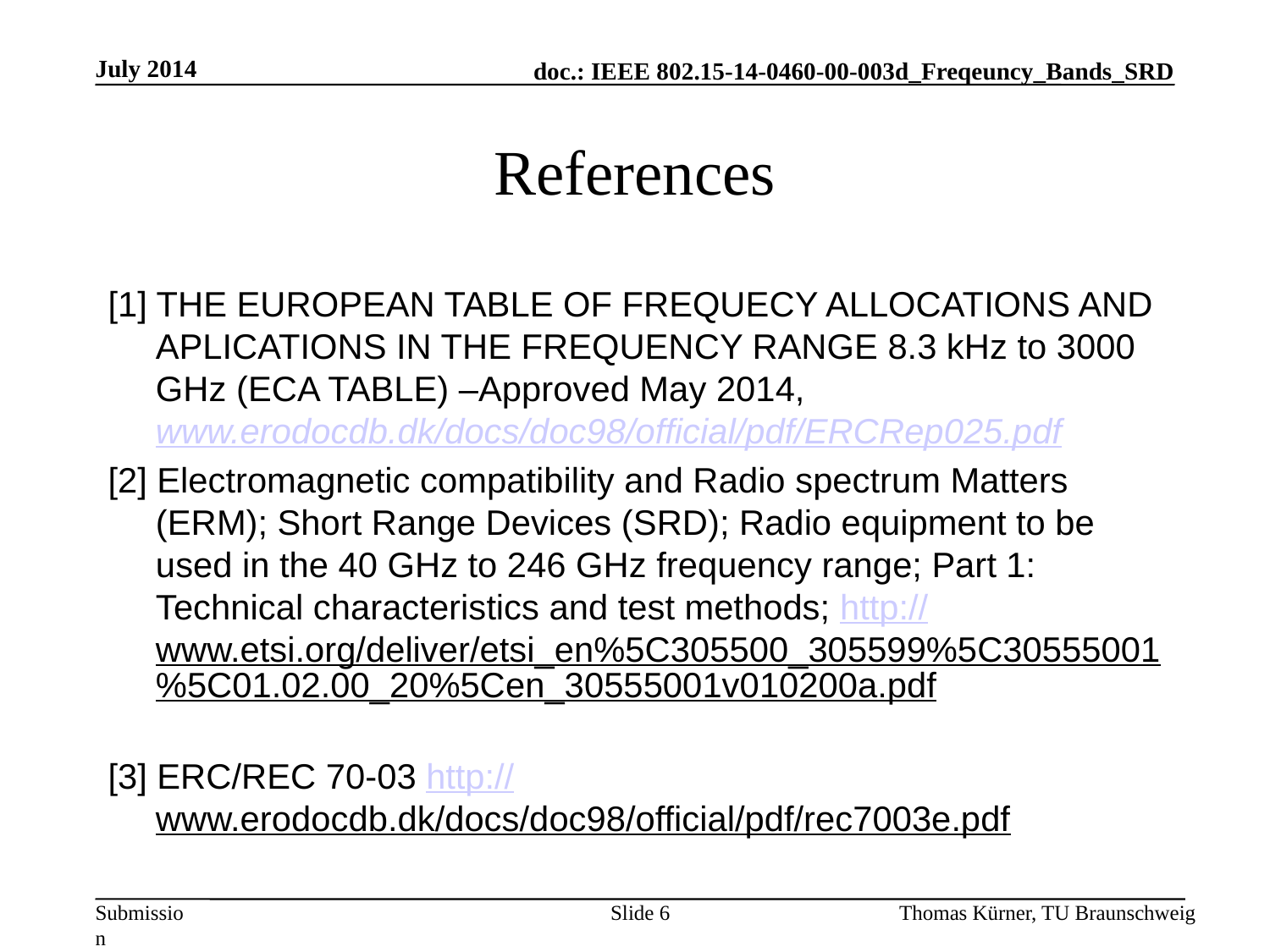

July 2014
# References
[1] THE EUROPEAN TABLE OF FREQUECY ALLOCATIONS AND APLICATIONS IN THE FREQUENCY RANGE 8.3 kHz to 3000 GHz (ECA TABLE) –Approved May 2014, www.erodocdb.dk/docs/doc98/official/pdf/ERCRep025.pdf
[2] Electromagnetic compatibility and Radio spectrum Matters (ERM); Short Range Devices (SRD); Radio equipment to be used in the 40 GHz to 246 GHz frequency range; Part 1: Technical characteristics and test methods; http://www.etsi.org/deliver/etsi_en%5C305500_305599%5C30555001%5C01.02.00_20%5Cen_30555001v010200a.pdf
[3] ERC/REC 70-03 http://www.erodocdb.dk/docs/doc98/official/pdf/rec7003e.pdf
Slide 6
Thomas Kürner, TU Braunschweig